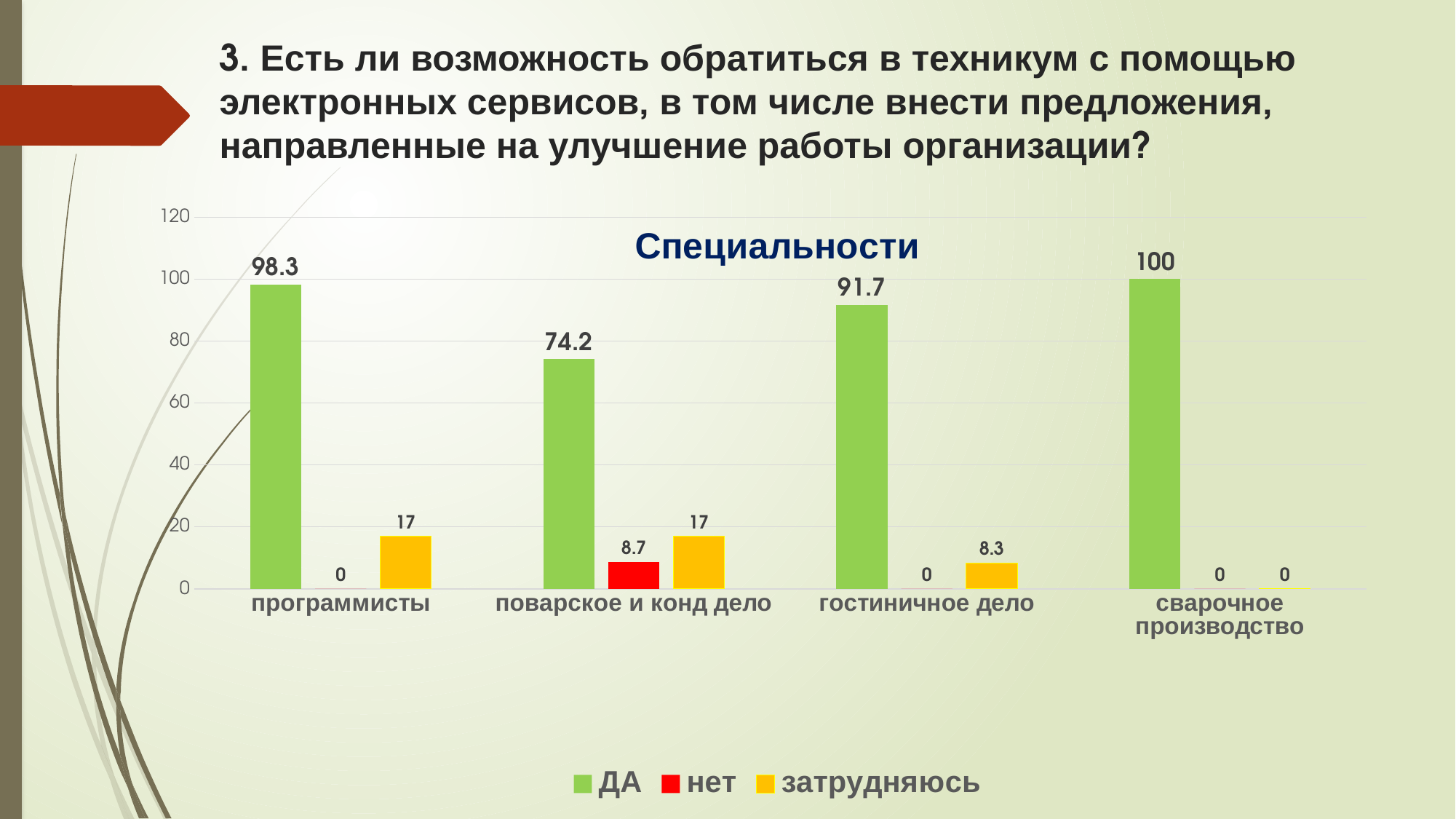

# 3. Есть ли возможность обратиться в техникум с помощью электронных сервисов, в том числе внести предложения, направленные на улучшение работы организации?

### Chart: Специальности

| Category | ДА | нет | затрудняюсь |
|---|---|---|---|
| программисты | 98.3 | 0.0 | 17.0 |
| поварское и конд дело | 74.2 | 8.7 | 17.0 |
| гостиничное дело | 91.7 | 0.0 | 8.3 |
| сварочное производство | 100.0 | 0.0 | 0.0 |